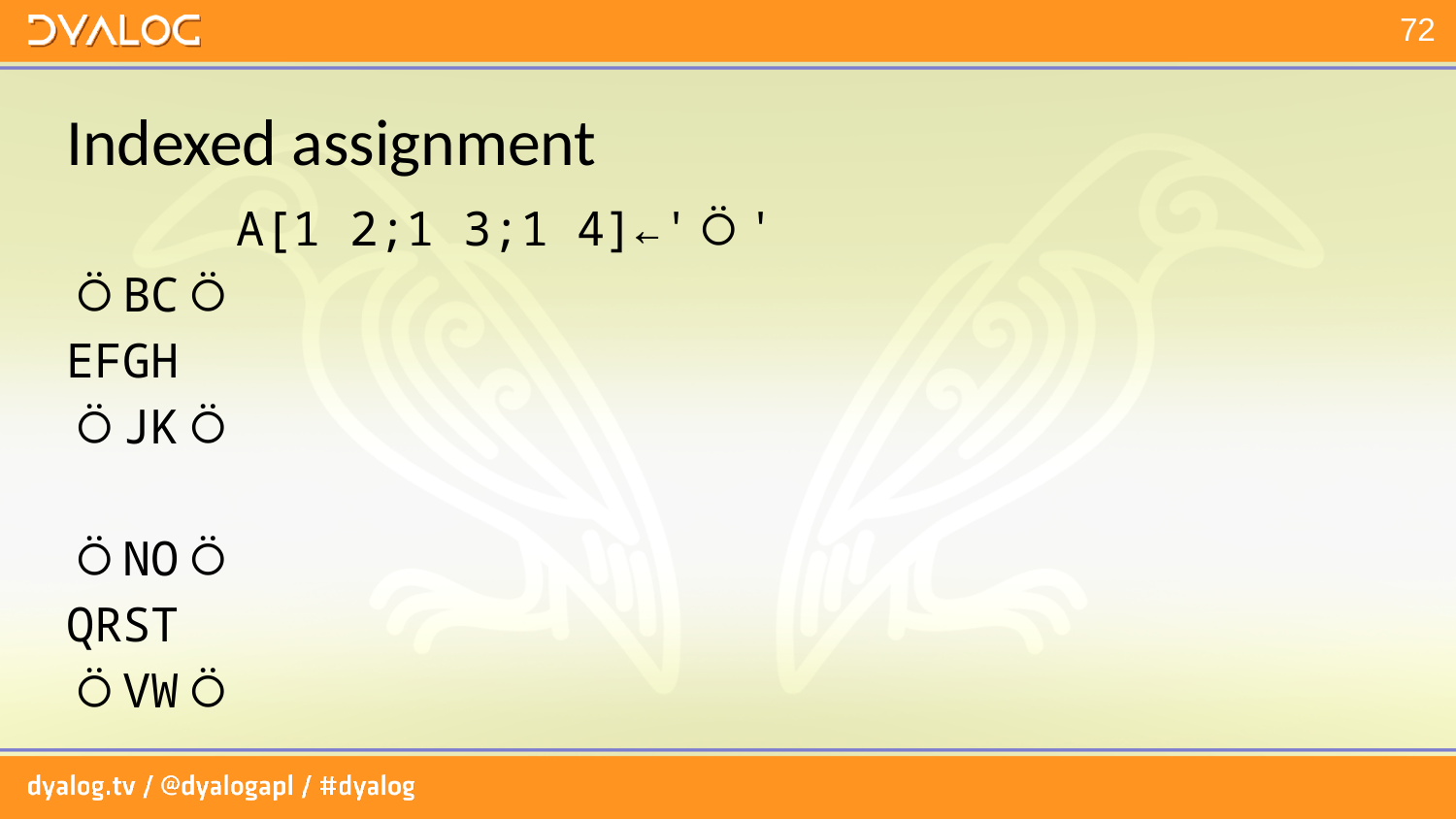

# Indexed assignment
      A[1 2;1 3;1 4]←'⍥'
⍥BC⍥
EFGH
⍥JK⍥

⍥NO⍥
QRST
⍥VW⍥